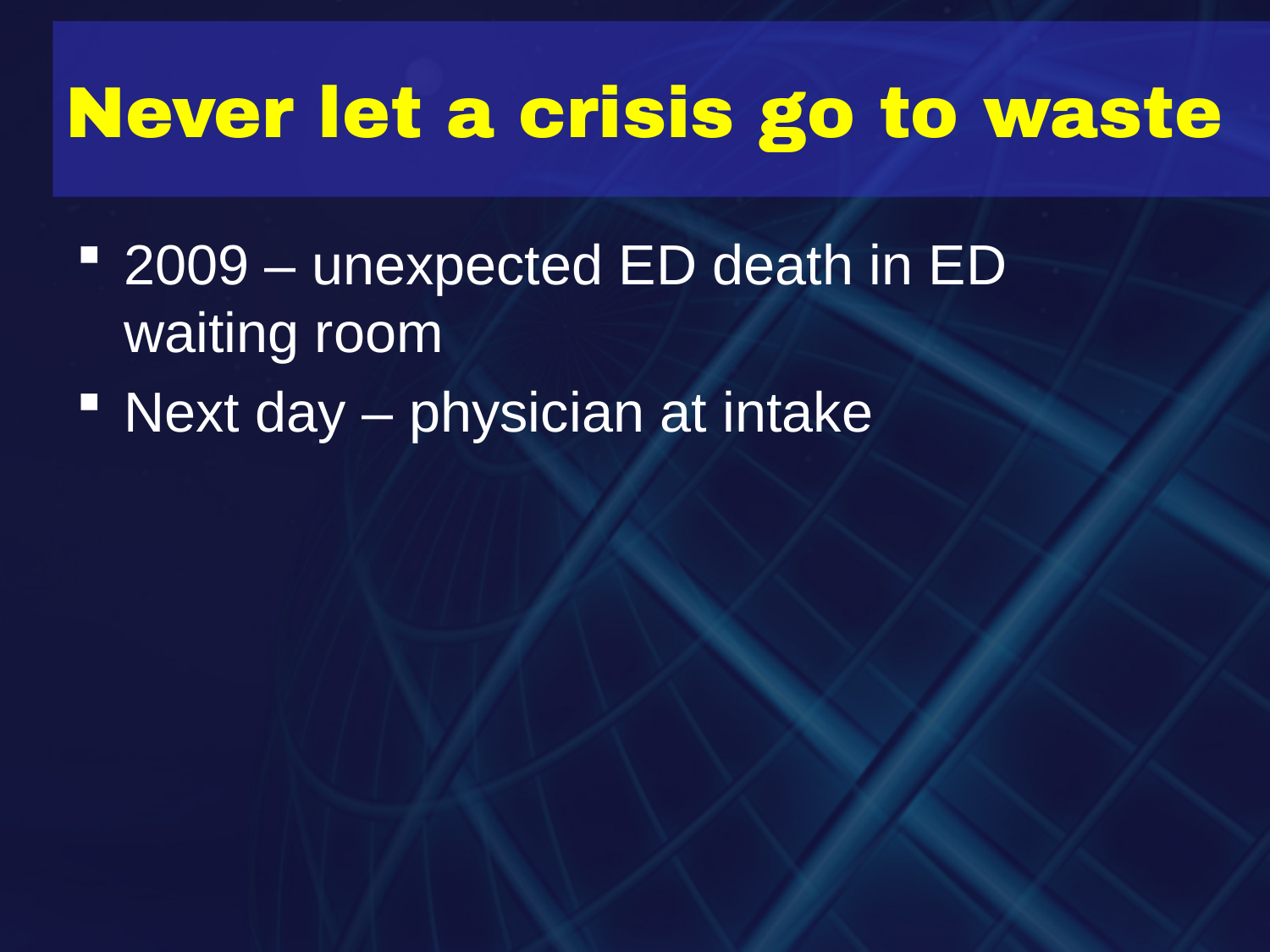

# Never let a crisis go to waste
2009 – unexpected ED death in ED waiting room
Next day – physician at intake